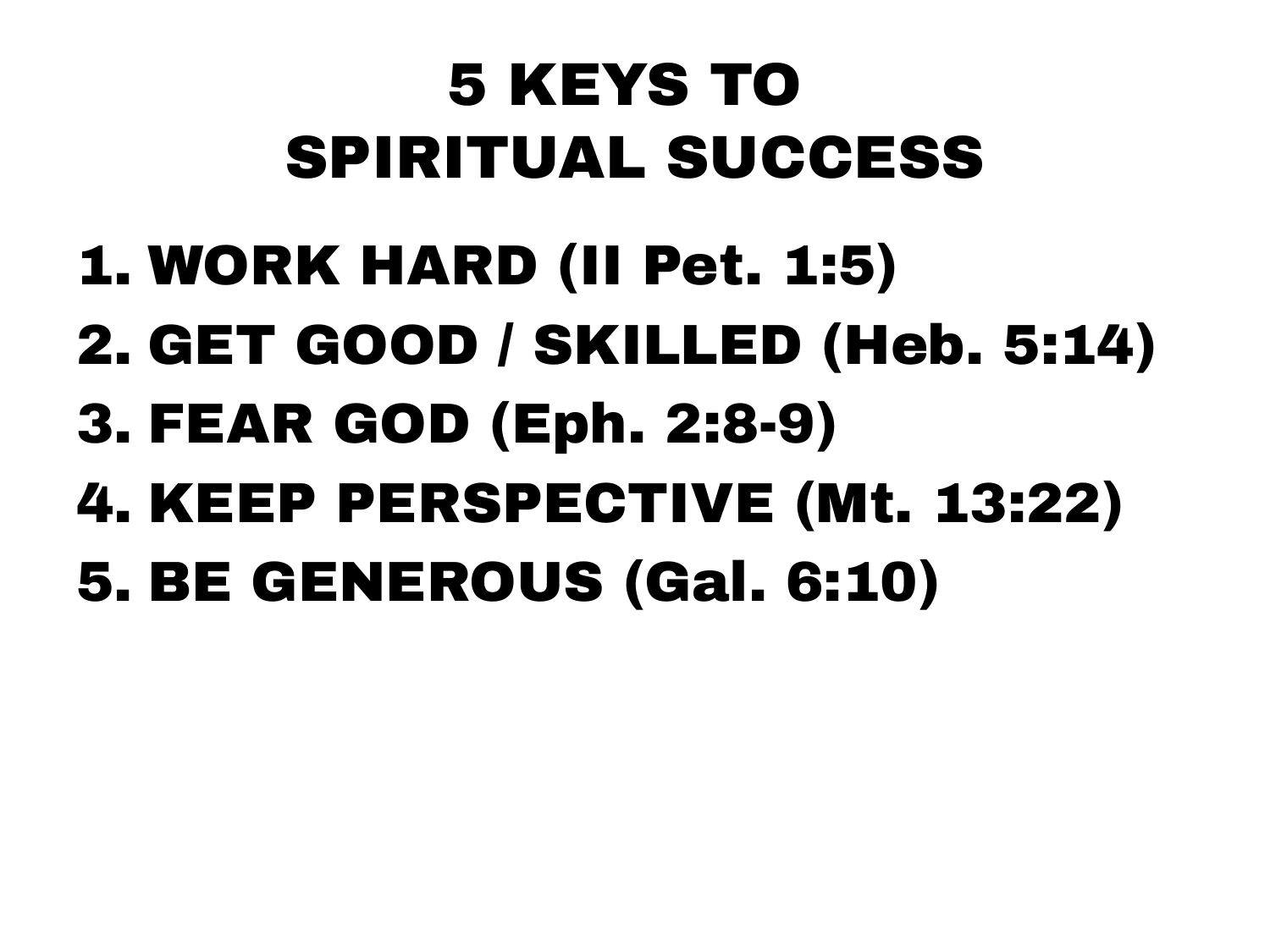

# 5 KEYS TO SPIRITUAL SUCCESS
WORK HARD (II Pet. 1:5)
GET GOOD / SKILLED (Heb. 5:14)
FEAR GOD (Eph. 2:8-9)
KEEP PERSPECTIVE (Mt. 13:22)
BE GENEROUS (Gal. 6:10)